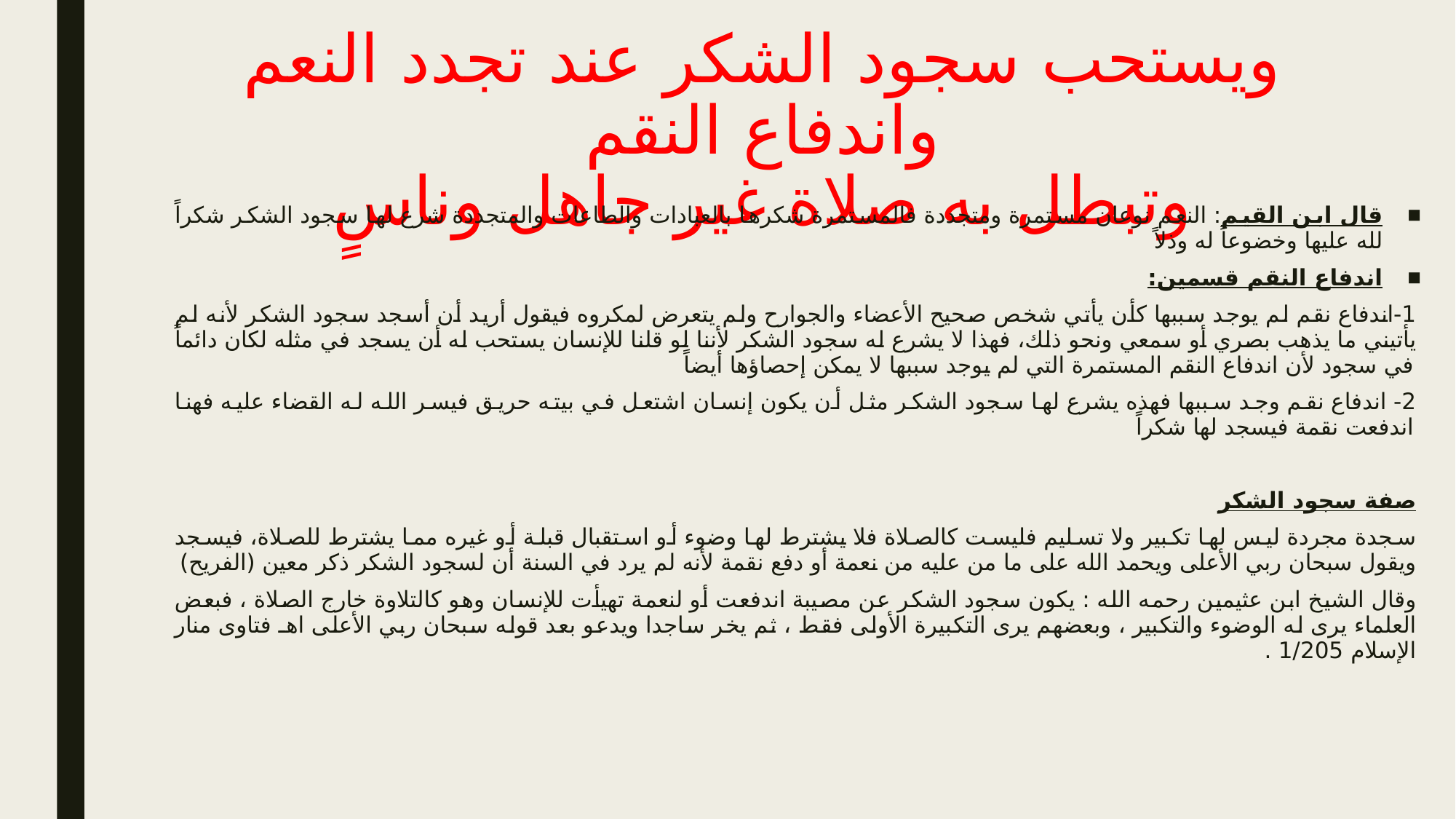

# ويستحب سجود الشكر عند تجدد النعم واندفاع النقم وتبطل به صلاة غير جاهل وناسٍ
قال ابن القيم: النعم نوعان مستمرة ومتجددة فالمستمرة شكرها بالعبادات والطاعات والمتجددة شرع لها سجود الشكر شكراً لله عليها وخضوعاً له وذلاً
اندفاع النقم قسمين:
1-اندفاع نقم لم يوجد سببها كأن يأتي شخص صحيح الأعضاء والجوارح ولم يتعرض لمكروه فيقول أريد أن أسجد سجود الشكر لأنه لم يأتيني ما يذهب بصري أو سمعي ونحو ذلك، فهذا لا يشرع له سجود الشكر لأننا لو قلنا للإنسان يستحب له أن يسجد في مثله لكان دائماً في سجود لأن اندفاع النقم المستمرة التي لم يوجد سببها لا يمكن إحصاؤها أيضاً
2- اندفاع نقم وجد سببها فهذه يشرع لها سجود الشكر مثل أن يكون إنسان اشتعل في بيته حريق فيسر الله له القضاء عليه فهنا اندفعت نقمة فيسجد لها شكراً

صفة سجود الشكر
سجدة مجردة ليس لها تكبير ولا تسليم فليست كالصلاة فلا يشترط لها وضوء أو استقبال قبلة أو غيره مما يشترط للصلاة، فيسجد ويقول سبحان ربي الأعلى ويحمد الله على ما من عليه من نعمة أو دفع نقمة لأنه لم يرد في السنة أن لسجود الشكر ذكر معين (الفريح)
وقال الشيخ ابن عثيمين رحمه الله : يكون سجود الشكر عن مصيبة اندفعت أو لنعمة تهيأت للإنسان وهو كالتلاوة خارج الصلاة ، فبعض العلماء يرى له الوضوء والتكبير ، وبعضهم يرى التكبيرة الأولى فقط ، ثم يخر ساجدا ويدعو بعد قوله سبحان ربي الأعلى اهـ فتاوى منار الإسلام 1/205 .